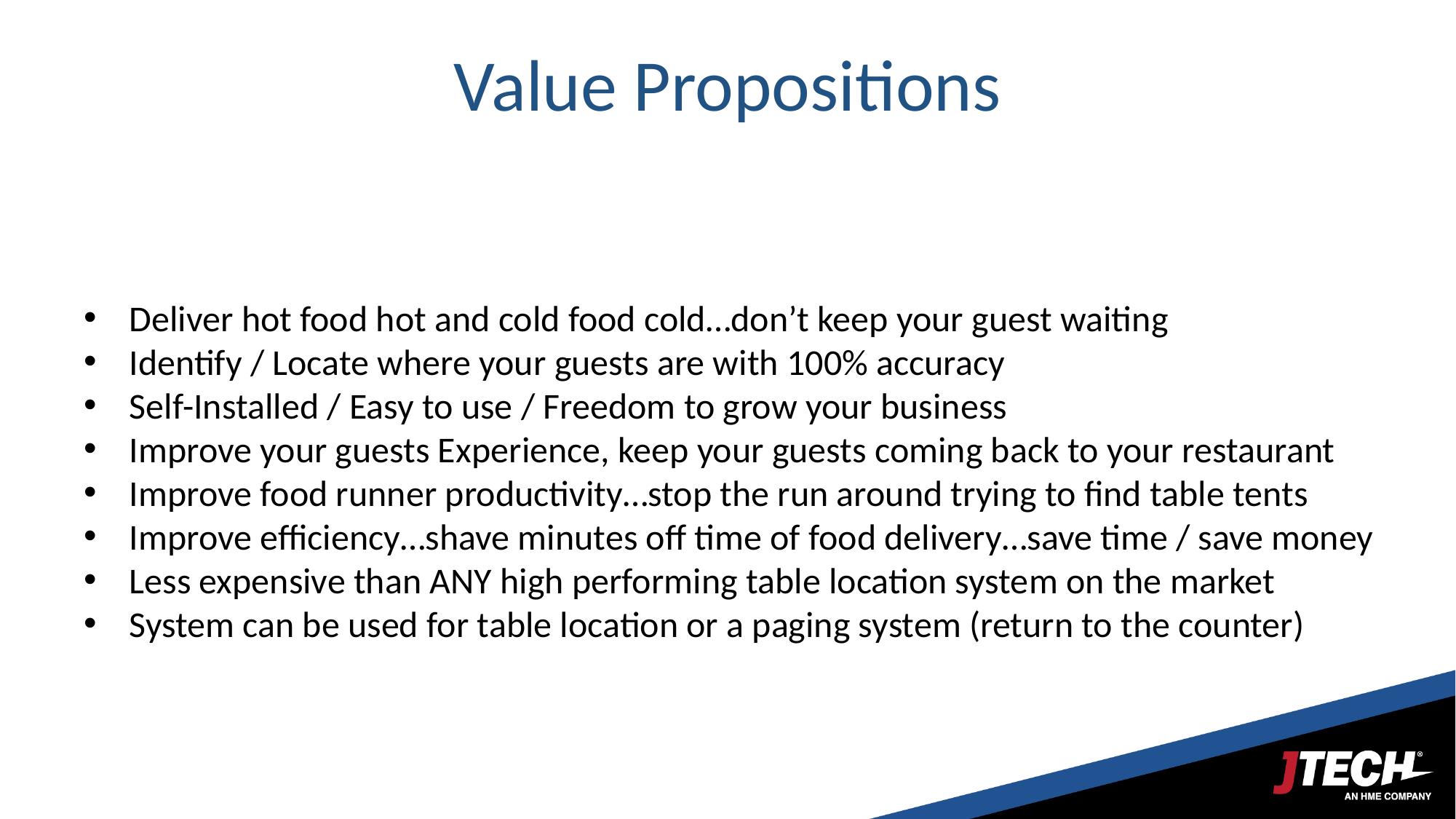

Value Propositions
Deliver hot food hot and cold food cold…don’t keep your guest waiting
Identify / Locate where your guests are with 100% accuracy
Self-Installed / Easy to use / Freedom to grow your business
Improve your guests Experience, keep your guests coming back to your restaurant
Improve food runner productivity…stop the run around trying to find table tents
Improve efficiency…shave minutes off time of food delivery…save time / save money
Less expensive than ANY high performing table location system on the market
System can be used for table location or a paging system (return to the counter)